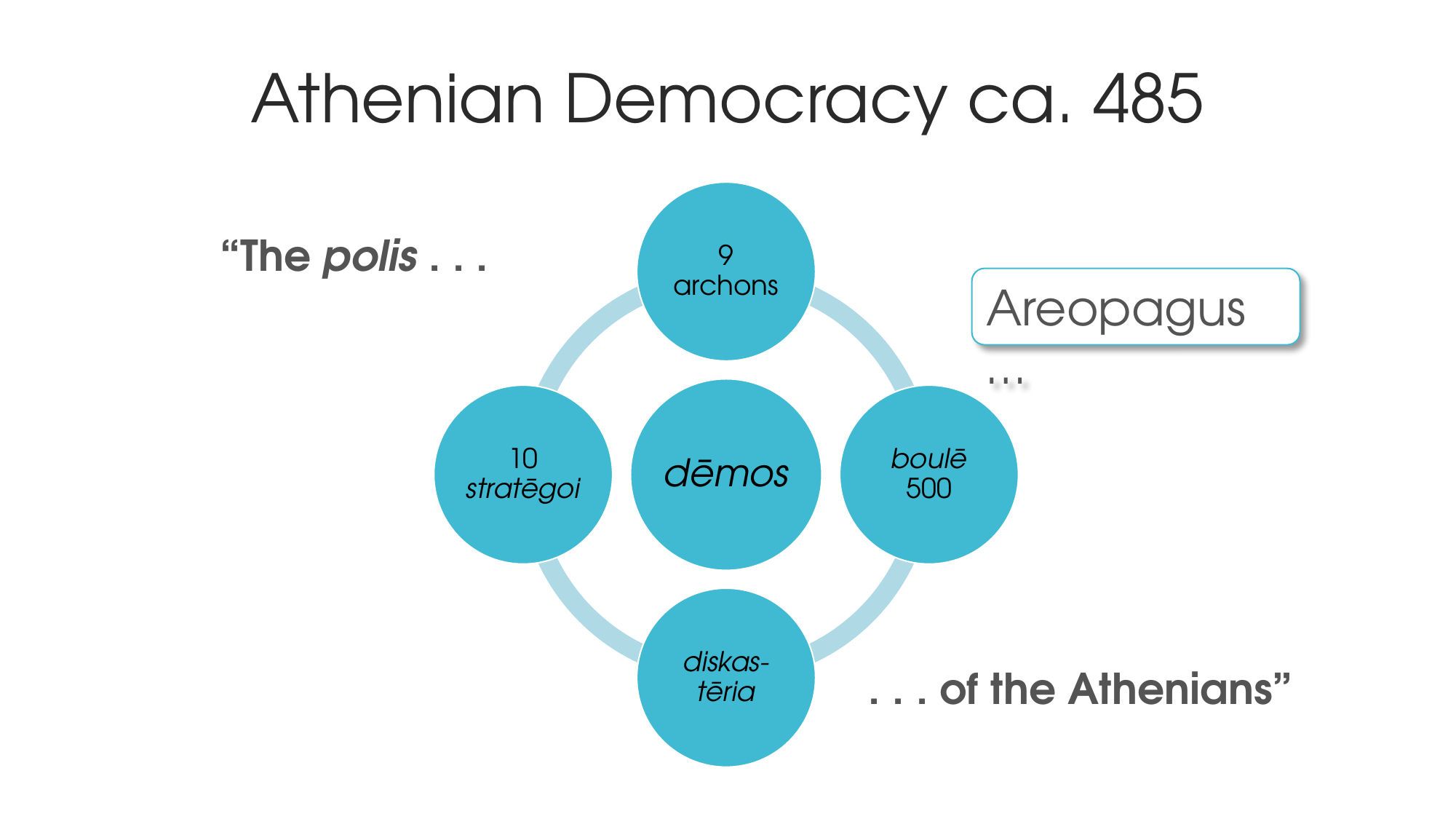

# Athenian Democracy ca. 485
dēmos
9 archons
boulē 500
diskas-tēria
10 stratēgoi
“The polis . . .
Areopagus…
. . . of the Athenians”